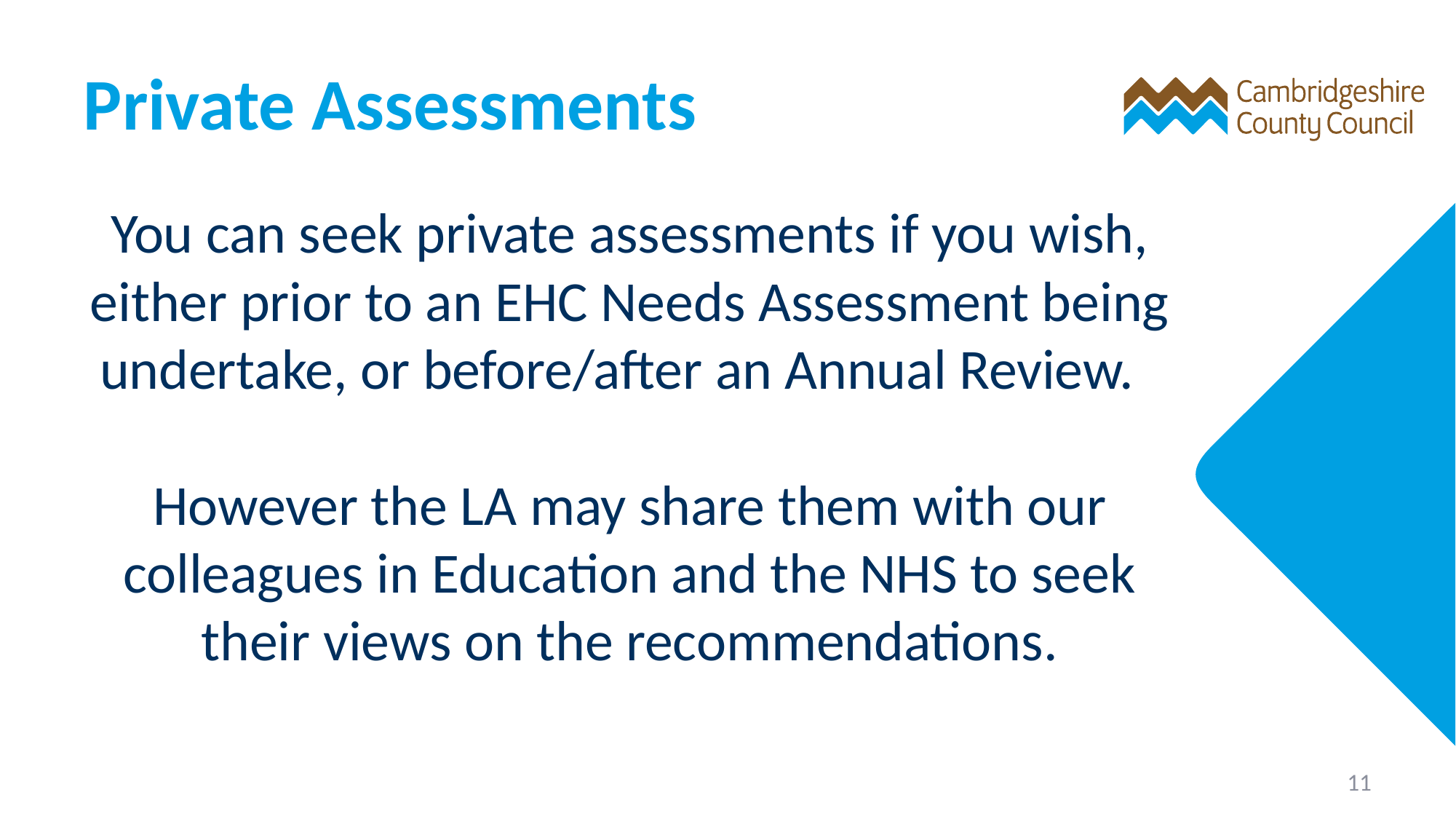

# Private Assessments
You can seek private assessments if you wish, either prior to an EHC Needs Assessment being undertake, or before/after an Annual Review.

However the LA may share them with our colleagues in Education and the NHS to seek their views on the recommendations.
11